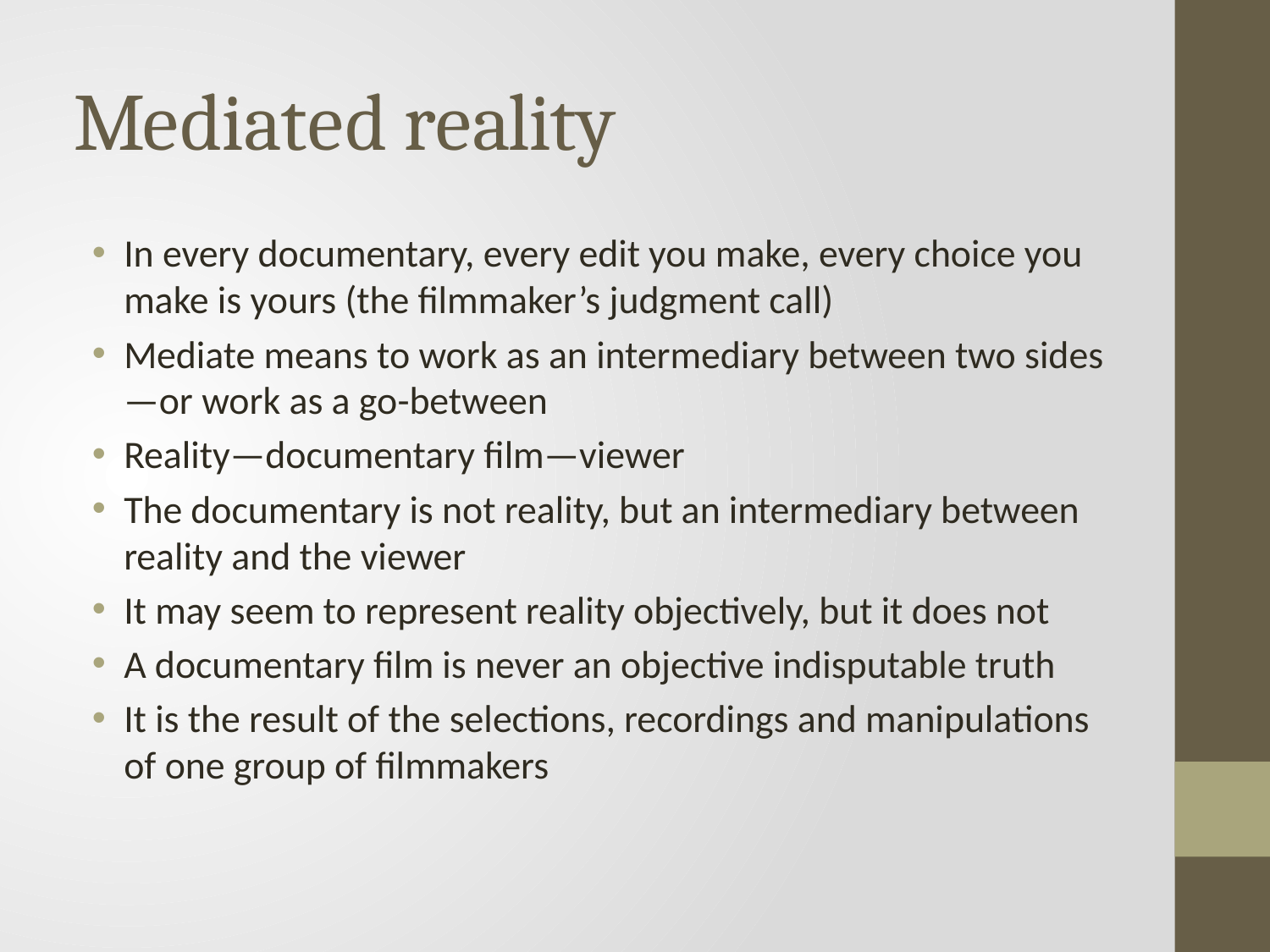

# Mediated reality
In every documentary, every edit you make, every choice you make is yours (the filmmaker’s judgment call)
Mediate means to work as an intermediary between two sides—or work as a go-between
Reality—documentary film—viewer
The documentary is not reality, but an intermediary between reality and the viewer
It may seem to represent reality objectively, but it does not
A documentary film is never an objective indisputable truth
It is the result of the selections, recordings and manipulations of one group of filmmakers